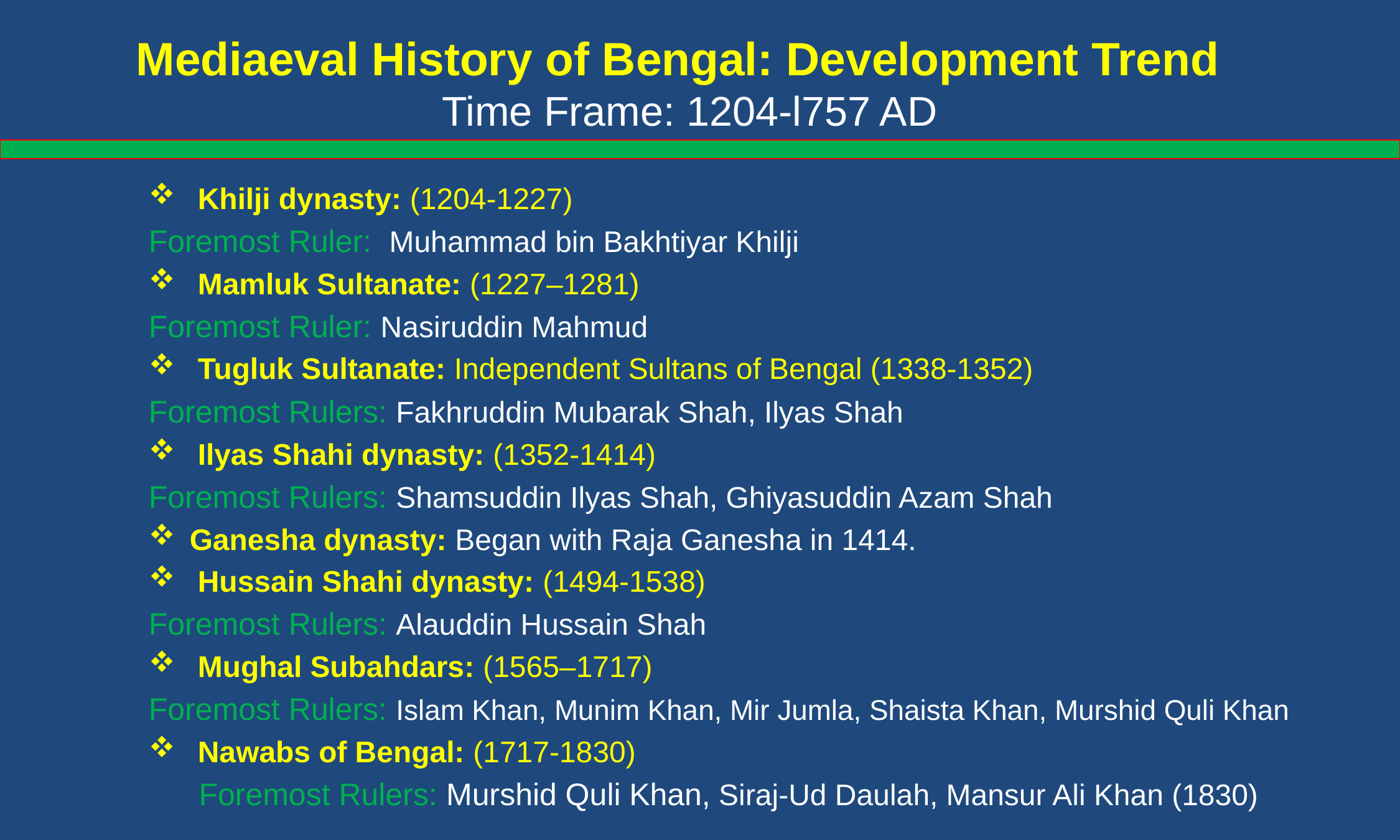

# Mediaeval History of Bengal: Development Trend Time Frame: 1204-l757 AD

 Khilji dynasty: (1204-1227)
Foremost Ruler:  Muhammad bin Bakhtiyar Khilji
 Mamluk Sultanate: (1227–1281)
Foremost Ruler: Nasiruddin Mahmud
 Tugluk Sultanate: Independent Sultans of Bengal (1338-1352)
Foremost Rulers: Fakhruddin Mubarak Shah, Ilyas Shah
 Ilyas Shahi dynasty: (1352-1414)
Foremost Rulers: Shamsuddin Ilyas Shah, Ghiyasuddin Azam Shah
Ganesha dynasty: Began with Raja Ganesha in 1414.
 Hussain Shahi dynasty: (1494-1538)
Foremost Rulers: Alauddin Hussain Shah
 Mughal Subahdars: (1565–1717)
Foremost Rulers: Islam Khan, Munim Khan, Mir Jumla, Shaista Khan, Murshid Quli Khan
 Nawabs of Bengal: (1717-1830)
		Foremost Rulers: Murshid Quli Khan, Siraj-Ud Daulah, Mansur Ali Khan (1830)